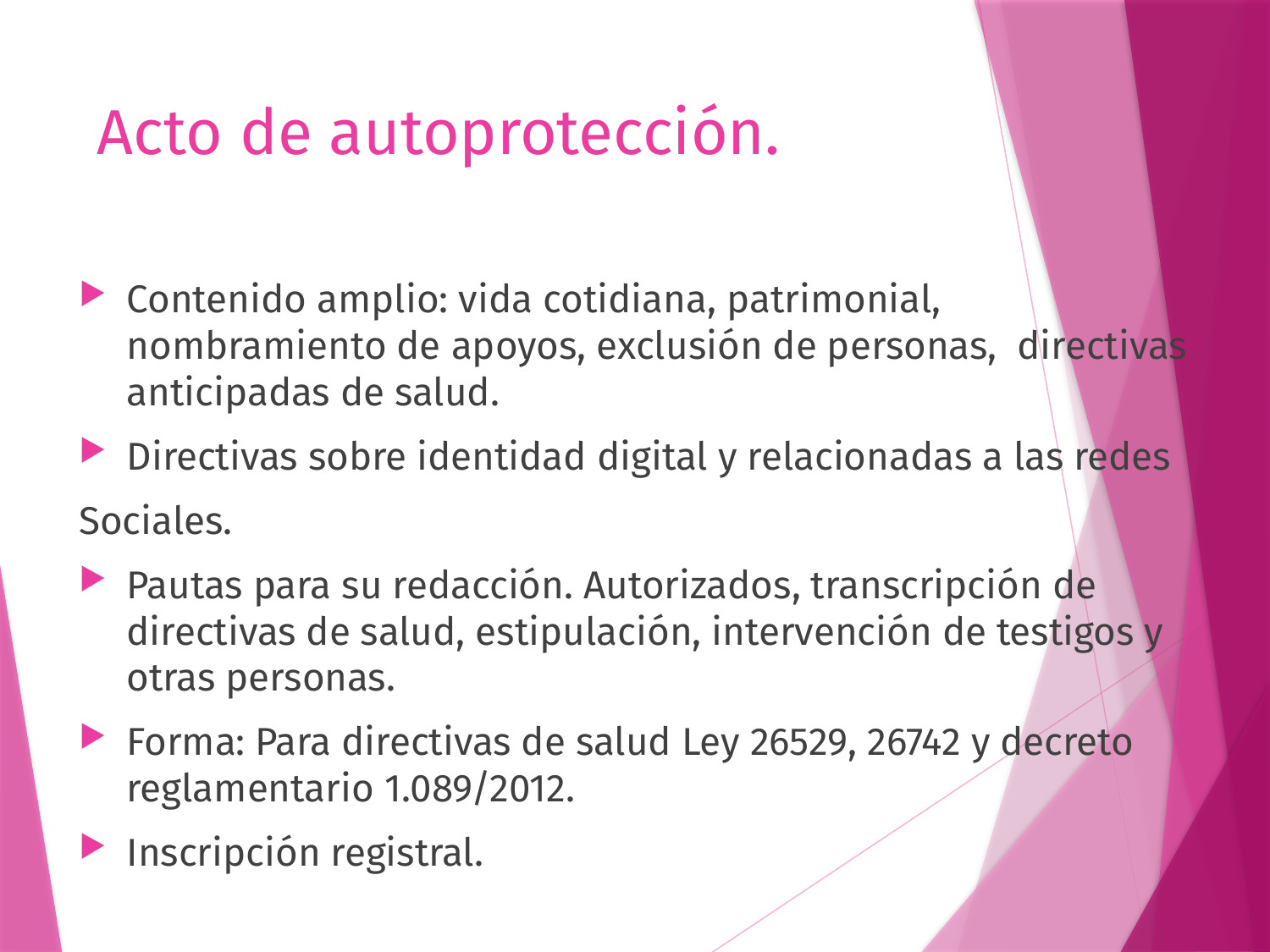

# Acto de autoprotección.
Contenido amplio: vida cotidiana, patrimonial, nombramiento de apoyos, exclusión de personas,  directivas anticipadas de salud.
Directivas sobre identidad digital y relacionadas a las redes
Sociales.
Pautas para su redacción. Autorizados, transcripción de directivas de salud, estipulación, intervención de testigos y otras personas.
Forma: Para directivas de salud Ley 26529, 26742 y decreto reglamentario 1.089/2012.
Inscripción registral.